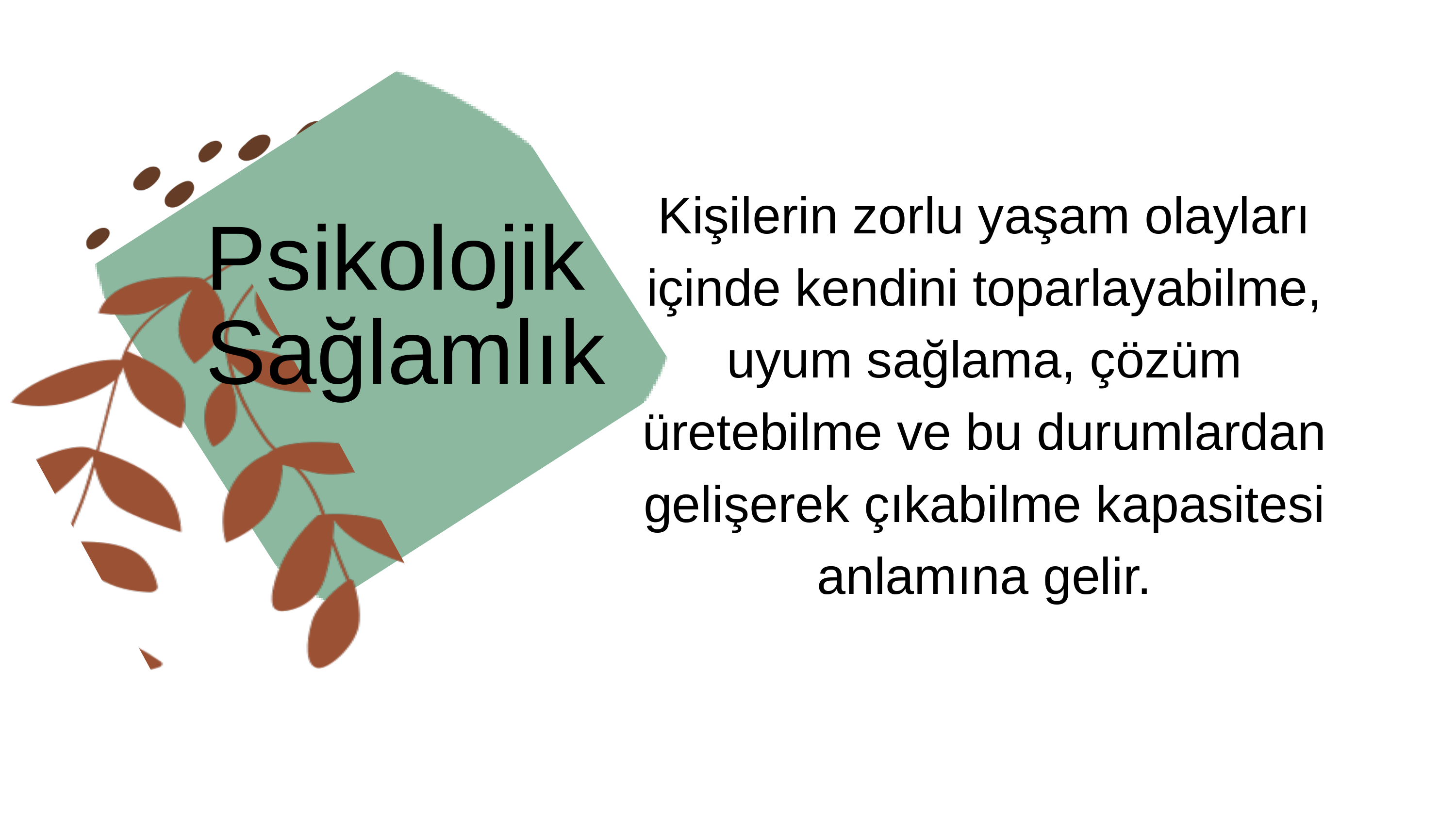

Kişilerin zorlu yaşam olayları içinde kendini toparlayabilme, uyum sağlama, çözüm üretebilme ve bu durumlardan gelişerek çıkabilme kapasitesi anlamına gelir.
Psikolojik Sağlamlık